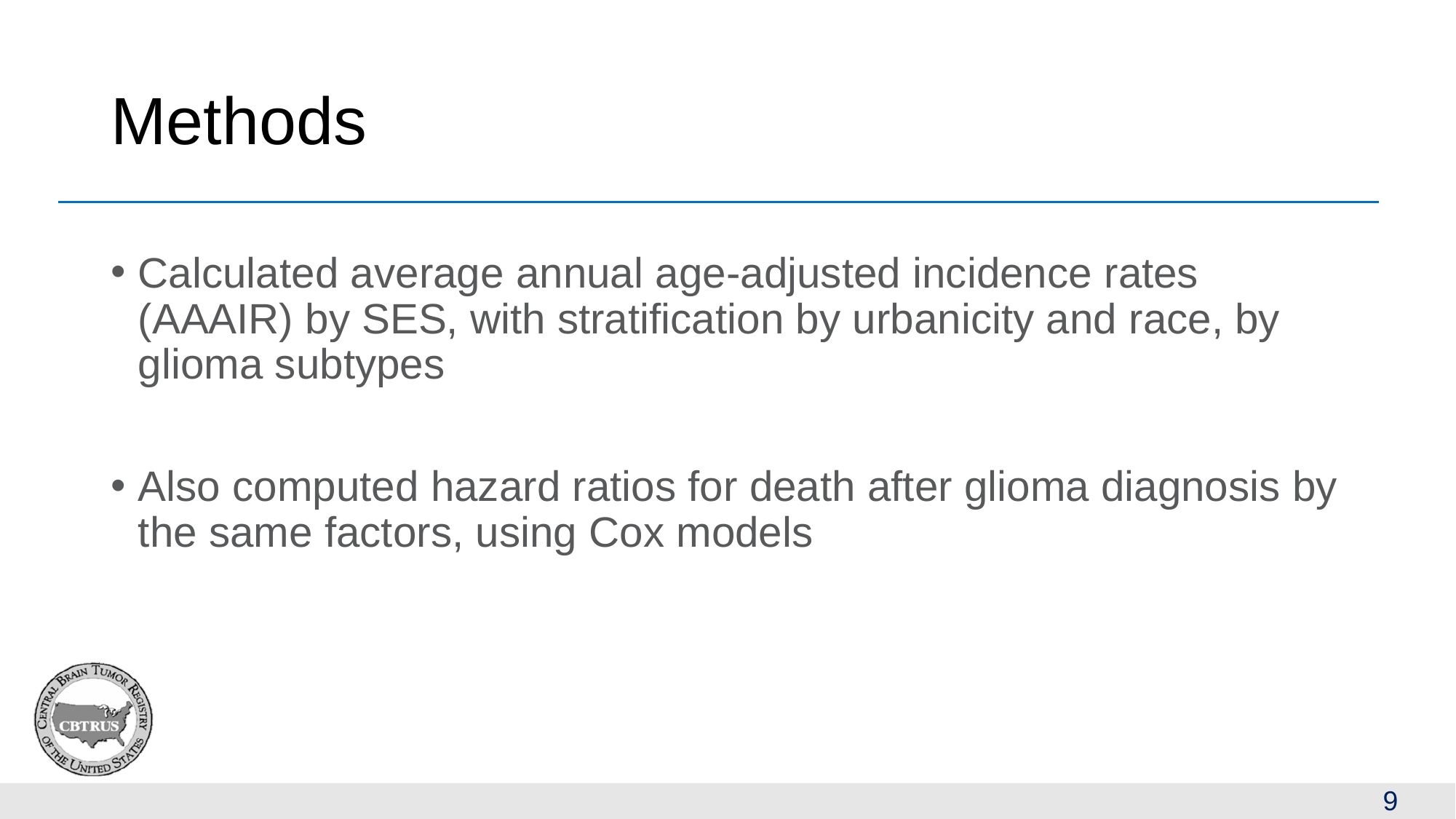

Methods
Calculated average annual age-adjusted incidence rates (AAAIR) by SES, with stratification by urbanicity and race, by glioma subtypes

Also computed hazard ratios for death after glioma diagnosis by the same factors, using Cox models